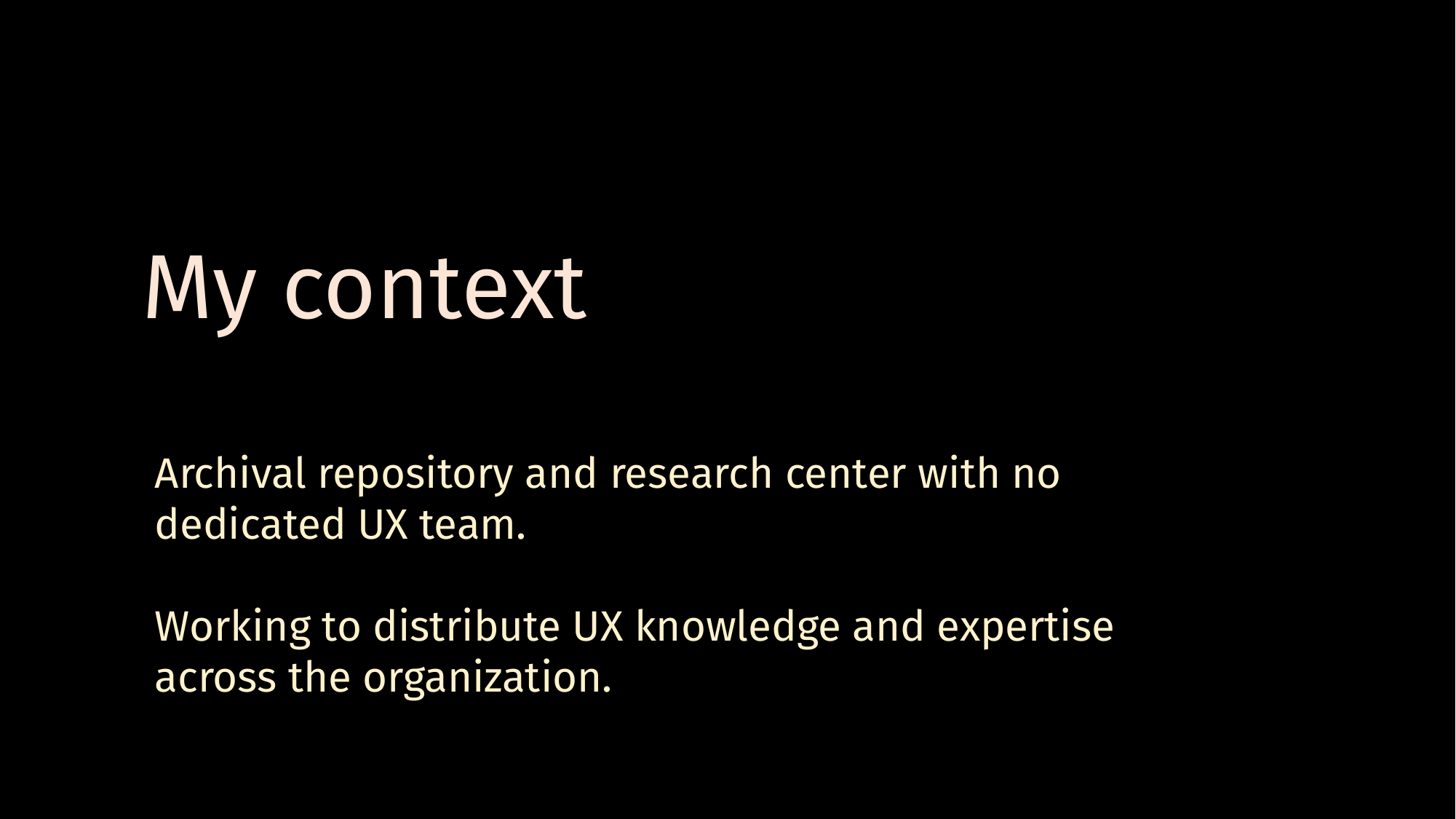

# My context
Archival repository and research center with no dedicated UX team.

Working to distribute UX knowledge and expertise across the organization.